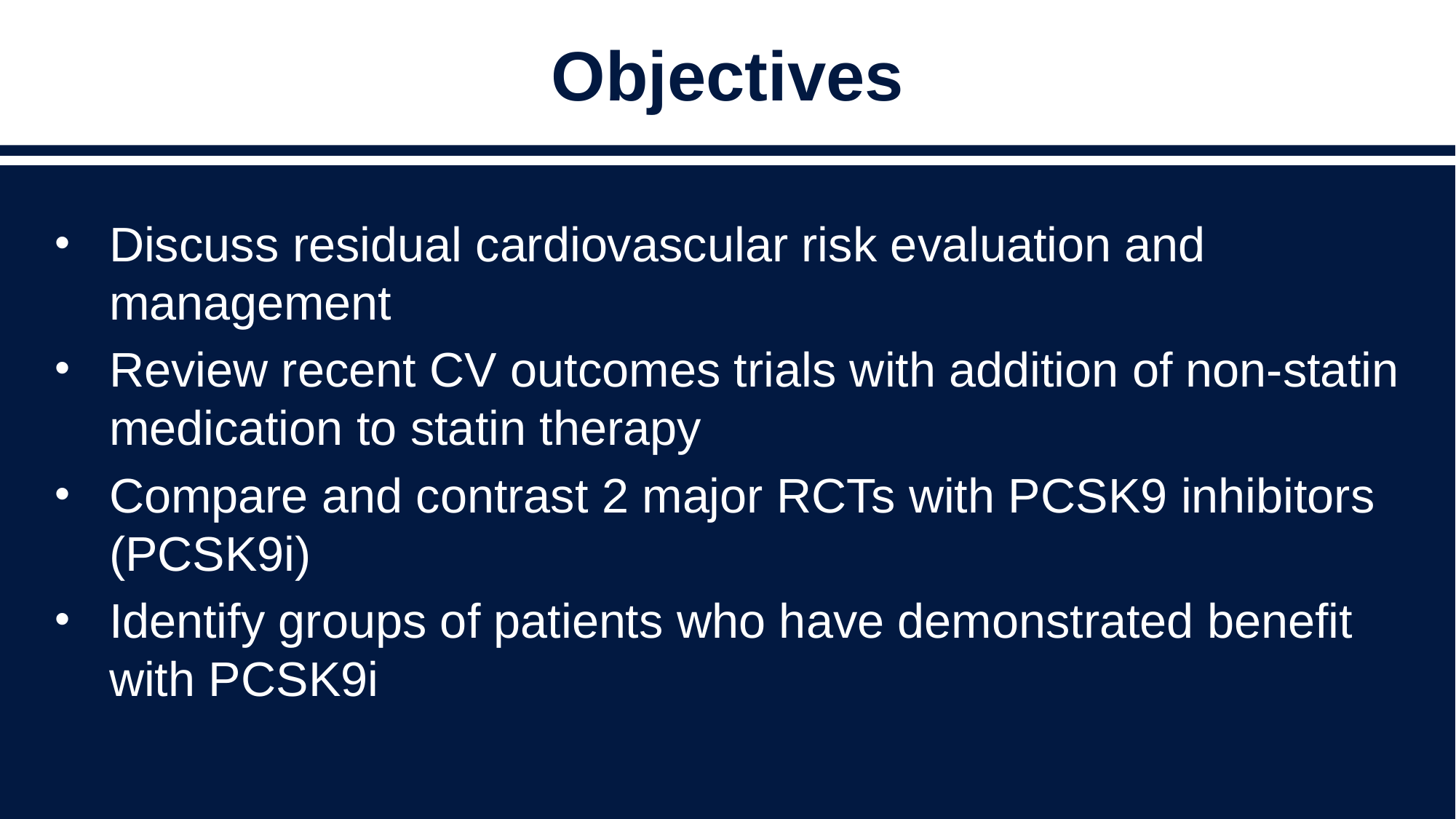

# Objectives
Discuss residual cardiovascular risk evaluation and management
Review recent CV outcomes trials with addition of non-statin medication to statin therapy
Compare and contrast 2 major RCTs with PCSK9 inhibitors (PCSK9i)
Identify groups of patients who have demonstrated benefit with PCSK9i